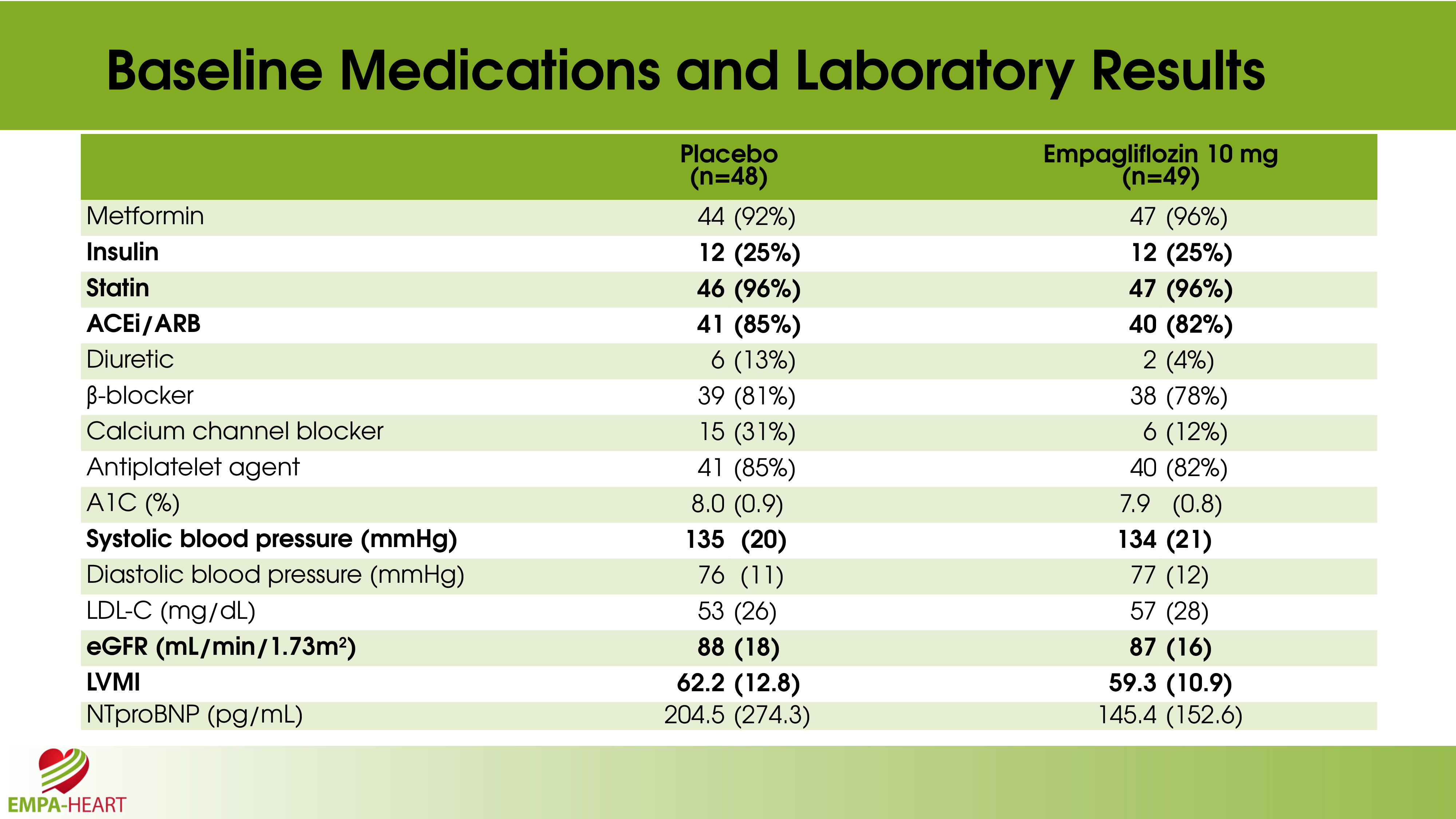

# Baseline Medications and Laboratory Results
|  | Placebo (n=48) |  | Empagliflozin 10 mg (n=49) |  |
| --- | --- | --- | --- | --- |
| Metformin | 44 | (92%) | 47 | (96%) |
| Insulin | 12 | (25%) | 12 | (25%) |
| Statin | 46 | (96%) | 47 | (96%) |
| ACEi/ARB | 41 | (85%) | 40 | (82%) |
| Diuretic | 6 | (13%) | 2 | (4%) |
| β-blocker | 39 | (81%) | 38 | (78%) |
| Calcium channel blocker | 15 | (31%) | 6 | (12%) |
| Antiplatelet agent | 41 | (85%) | 40 | (82%) |
| A1C (%) | 8.0 | (0.9) | 7.9 | (0.8) |
| Systolic blood pressure (mmHg) | 135 | (20) | 134 | (21) |
| Diastolic blood pressure (mmHg) | 76 | (11) | 77 | (12) |
| LDL-C (mg/dL) | 53 | (26) | 57 | (28) |
| eGFR (mL/min/1.73m2) | 88 | (18) | 87 | (16) |
| LVMI | 62.2 | (12.8) | 59.3 | (10.9) |
| NTproBNP (pg/mL) | 204.5 | (274.3) | 145.4 | (152.6) |